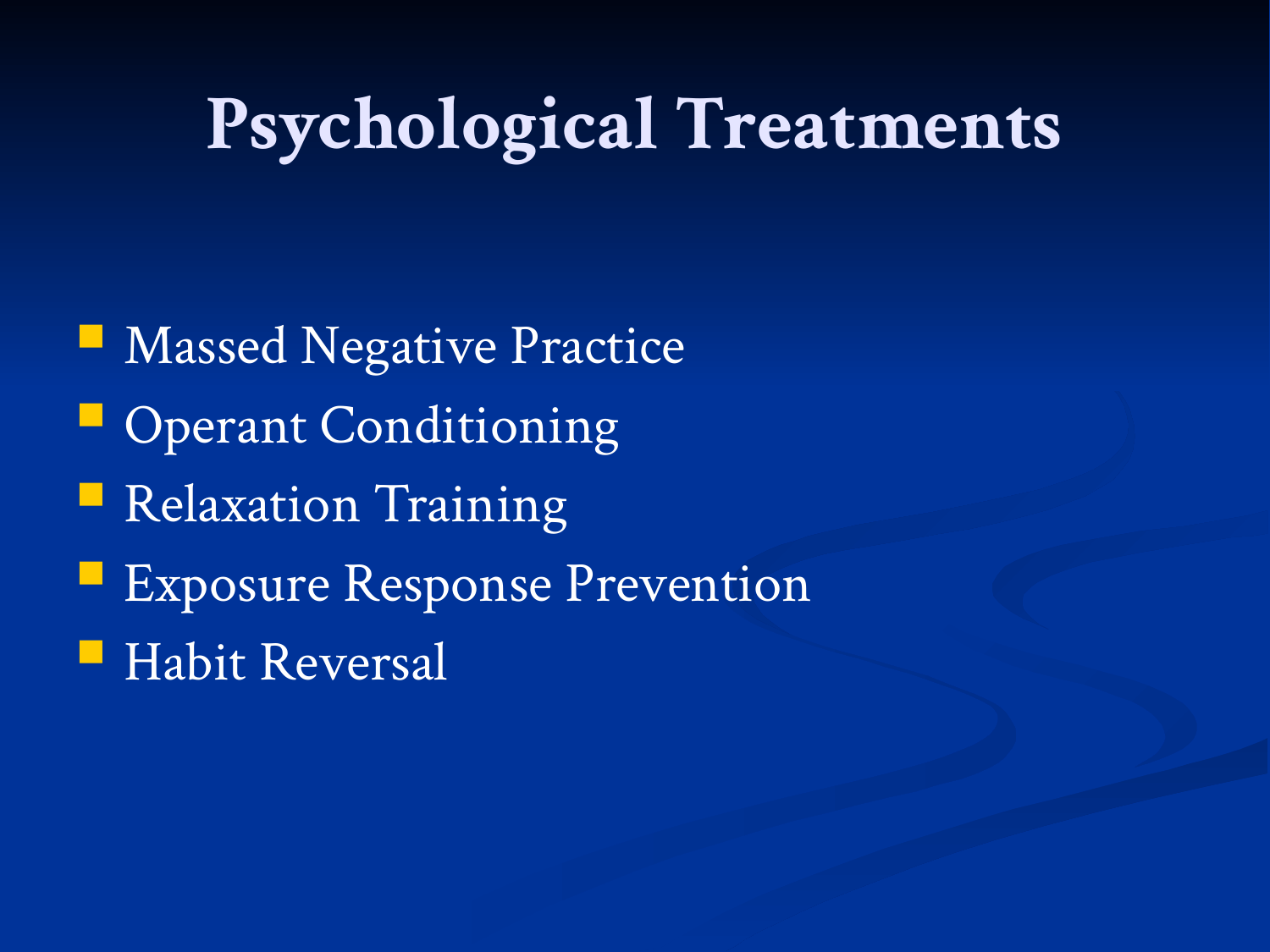

# Psychological Treatments

Massed Negative Practice
Operant Conditioning
Relaxation Training
Exposure Response Prevention
Habit Reversal